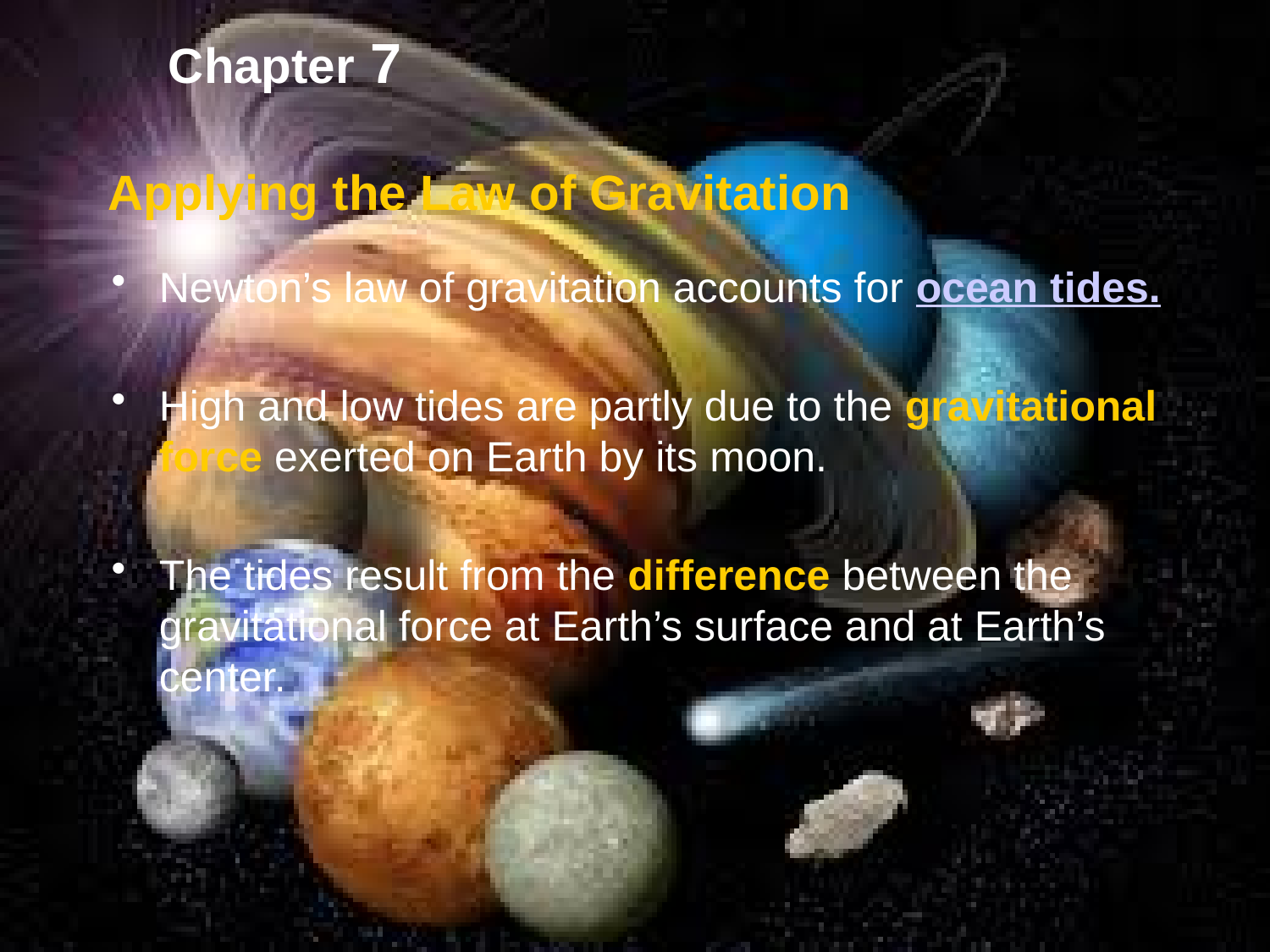

Chapter 7
# Applying the Law of Gravitation
Newton’s law of gravitation accounts for ocean tides.

High and low tides are partly due to the gravitational force exerted on Earth by its moon.

The tides result from the difference between the gravitational force at Earth’s surface and at Earth’s center.